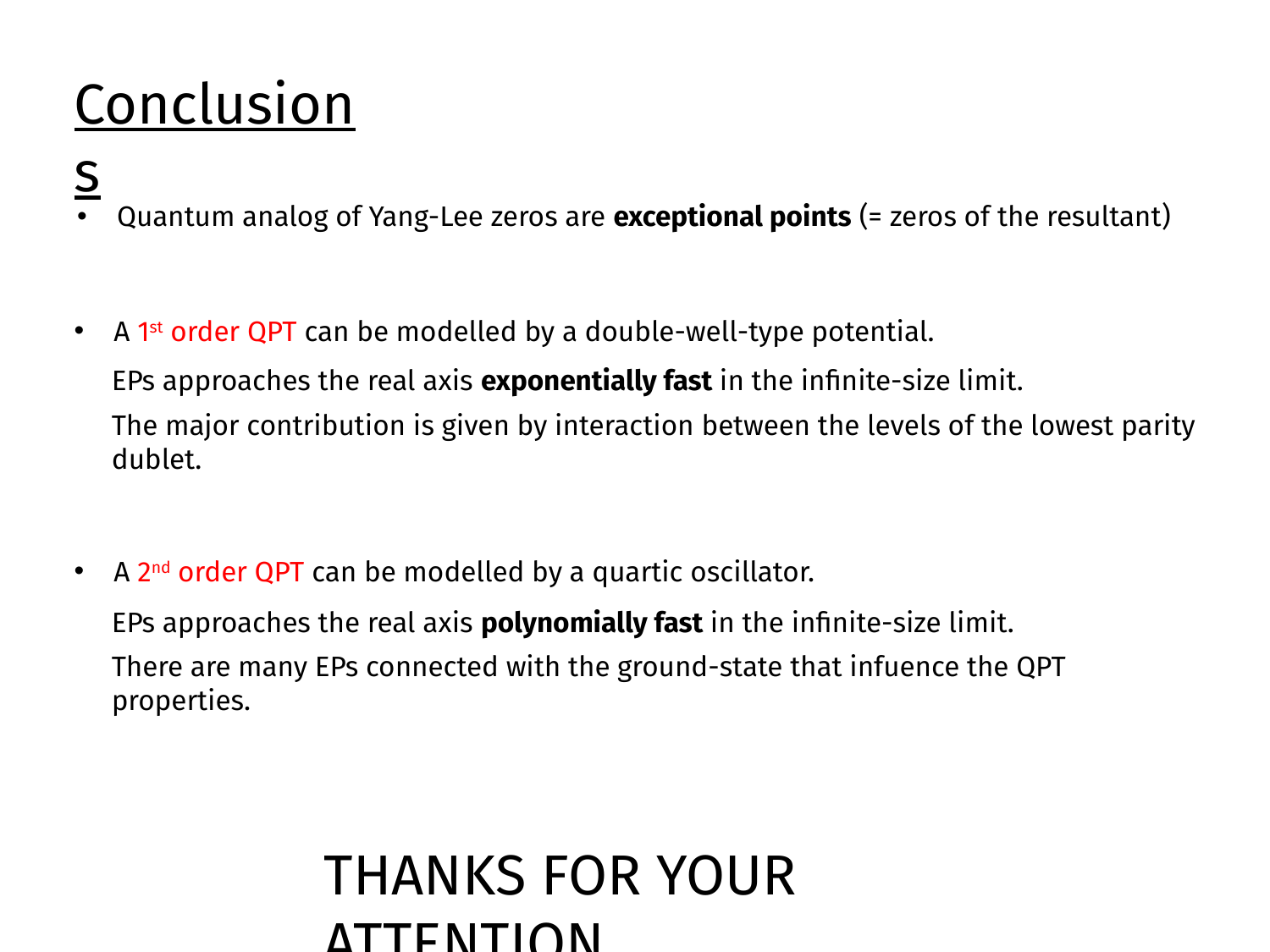

Conclusions
Quantum analog of Yang-Lee zeros are exceptional points (= zeros of the resultant)
A 1st order QPT can be modelled by a double-well-type potential.
EPs approaches the real axis exponentially fast in the infinite-size limit.
The major contribution is given by interaction between the levels of the lowest parity dublet.
A 2nd order QPT can be modelled by a quartic oscillator.
EPs approaches the real axis polynomially fast in the infinite-size limit.
There are many EPs connected with the ground-state that infuence the QPT properties.
Thanks for your attention